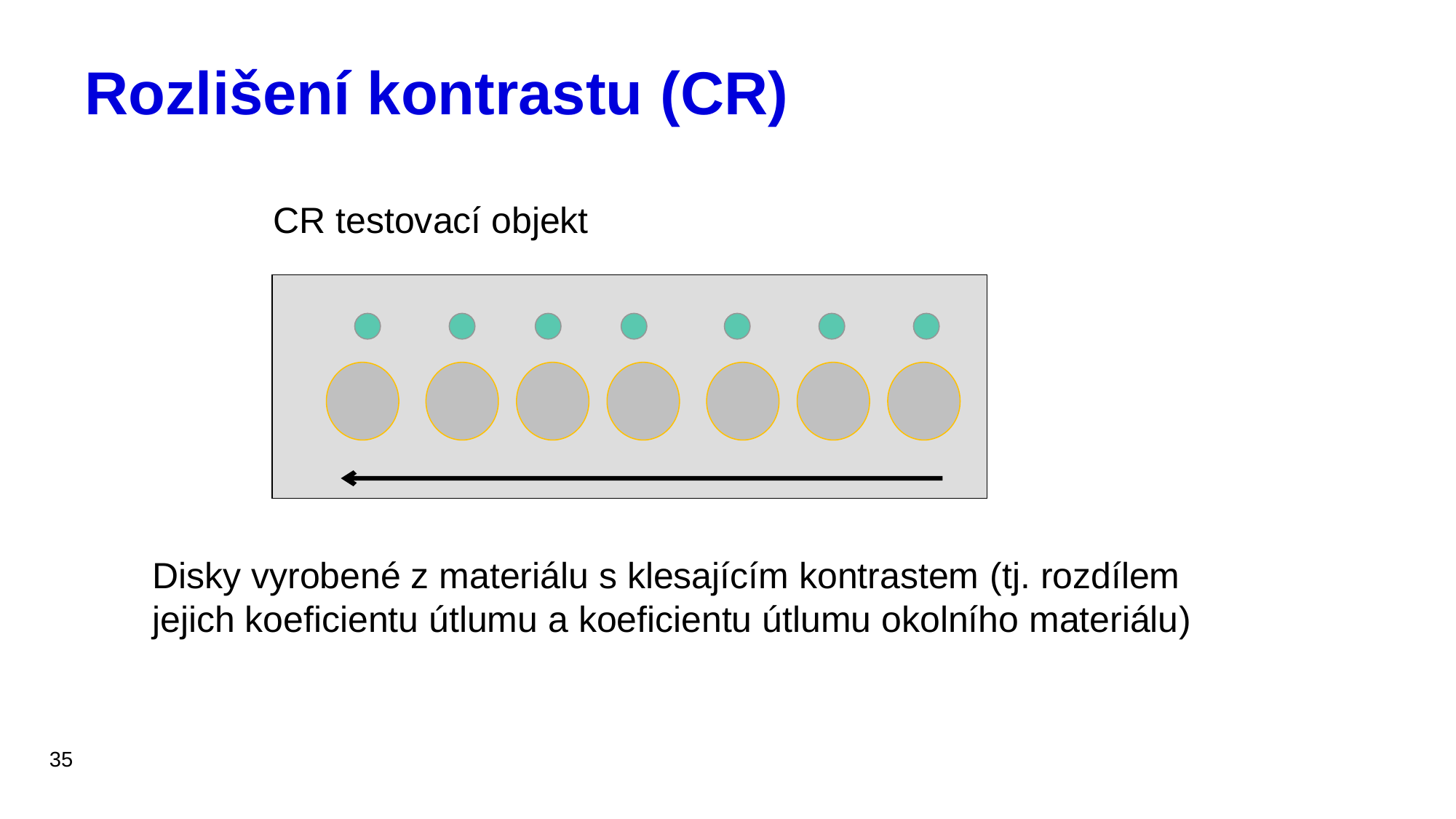

# Rozlišení kontrastu (CR)
CR testovací objekt

Disky vyrobené z materiálu s klesajícím kontrastem (tj. rozdílem jejich koeficientu útlumu a koeficientu útlumu okolního materiálu)
35